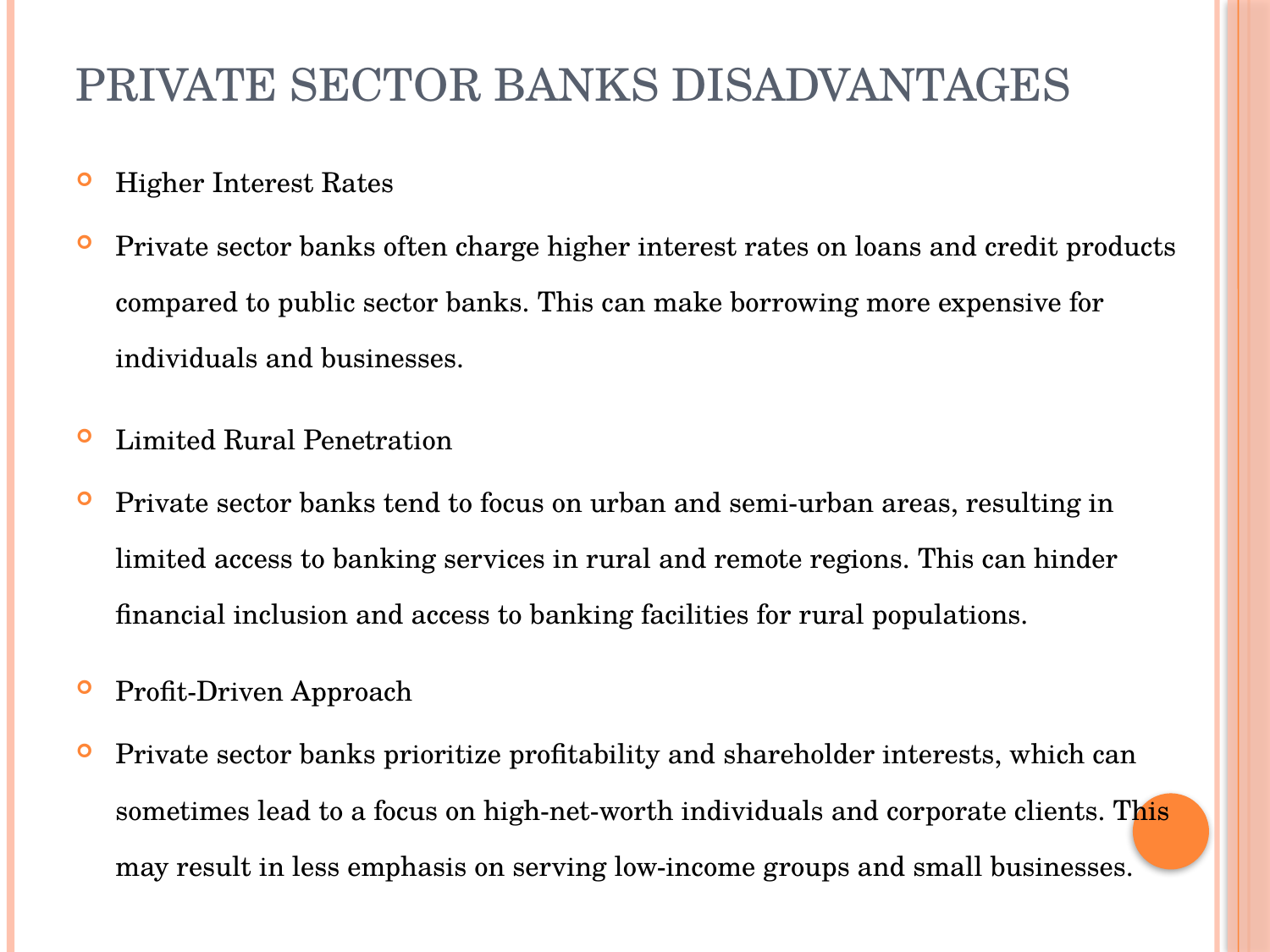

# Private Sector Banks Disadvantages
Higher Interest Rates
Private sector banks often charge higher interest rates on loans and credit products compared to public sector banks. This can make borrowing more expensive for individuals and businesses.

Limited Rural Penetration
Private sector banks tend to focus on urban and semi-urban areas, resulting in limited access to banking services in rural and remote regions. This can hinder financial inclusion and access to banking facilities for rural populations.

Profit-Driven Approach
Private sector banks prioritize profitability and shareholder interests, which can sometimes lead to a focus on high-net-worth individuals and corporate clients. This may result in less emphasis on serving low-income groups and small businesses.